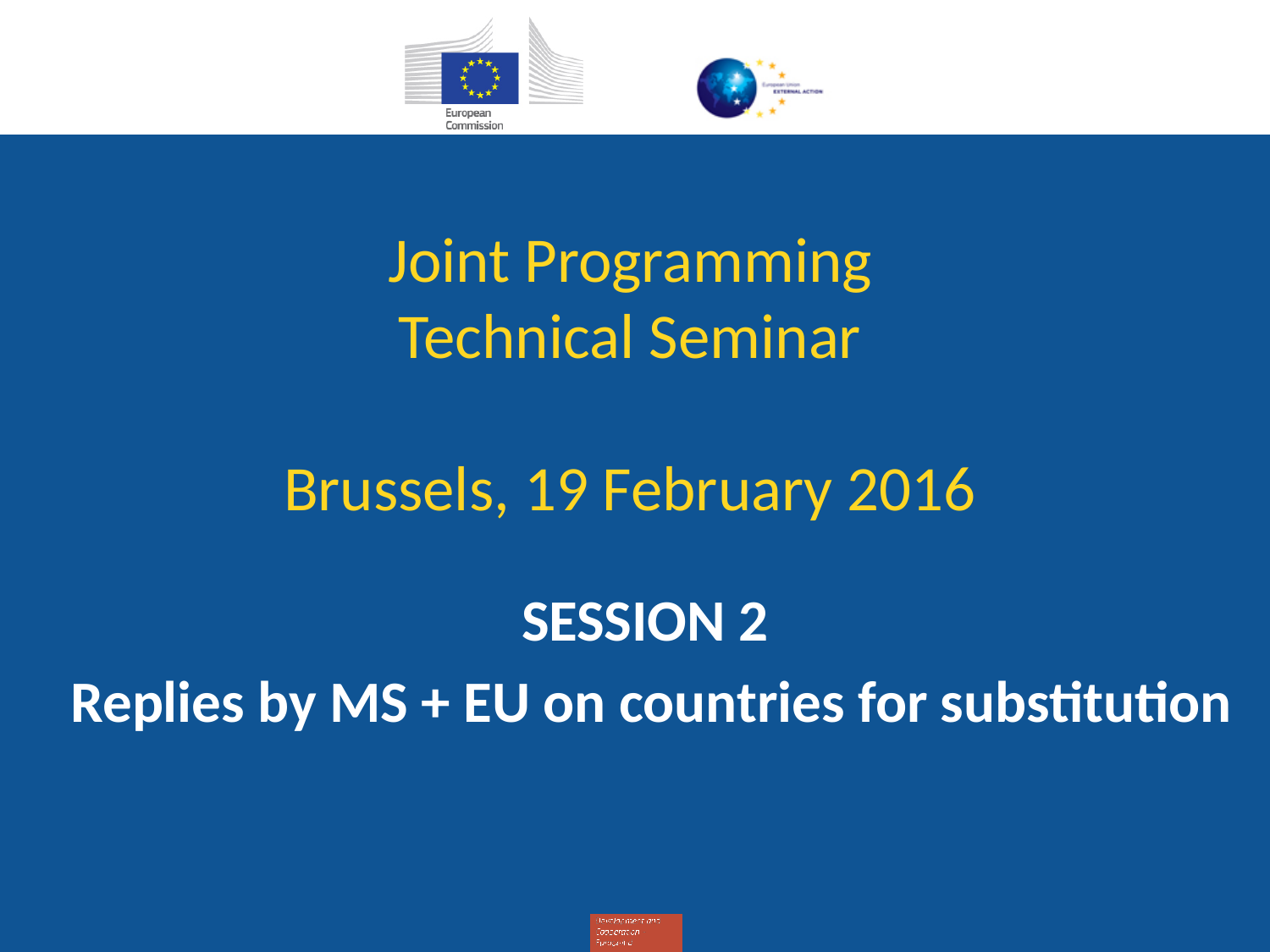

# Joint Programming Technical Seminar Brussels, 19 February 2016
SESSION 2
 Replies by MS + EU on countries for substitution